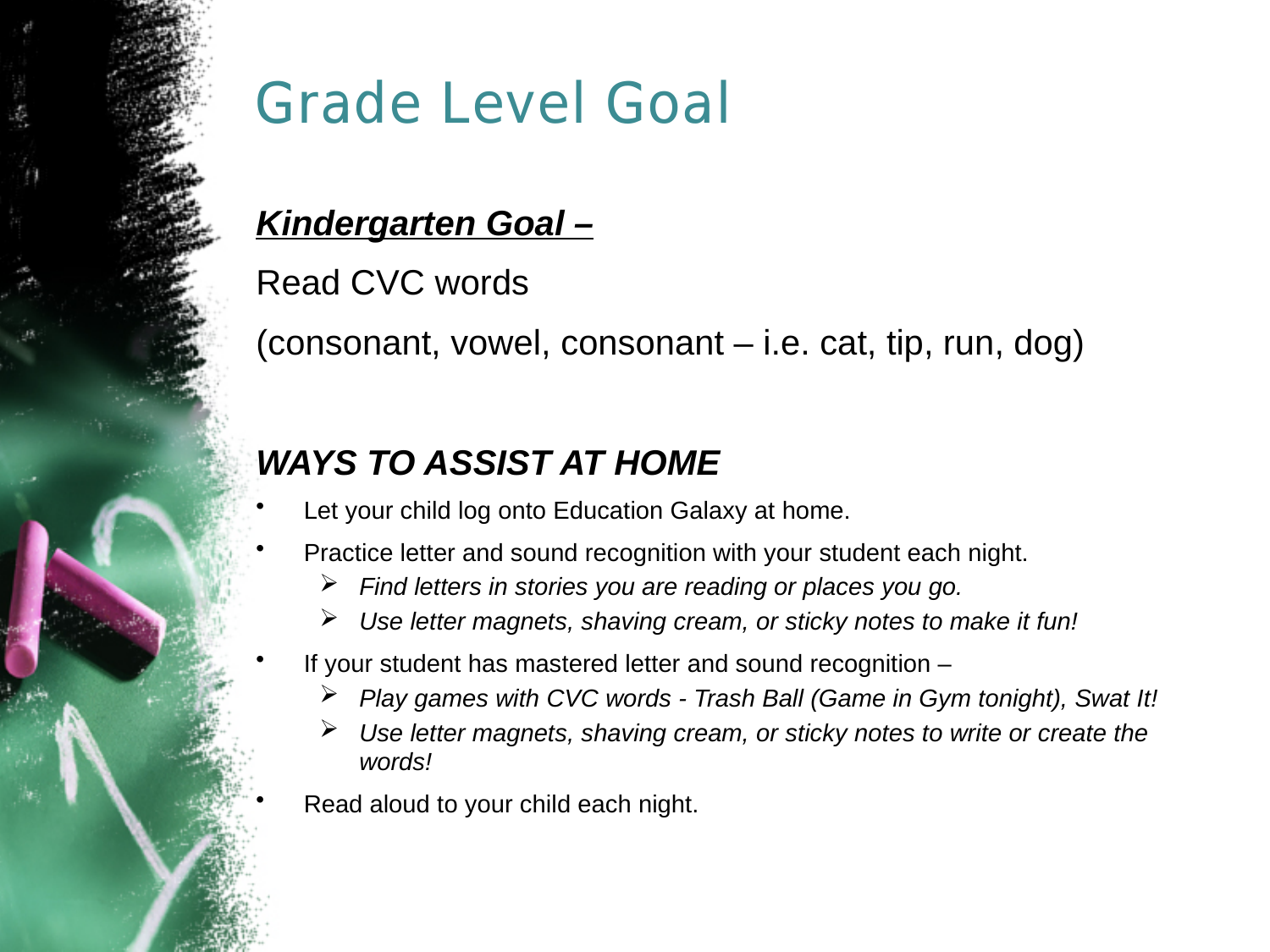

# Grade Level Goal
Kindergarten Goal –
Read CVC words
(consonant, vowel, consonant – i.e. cat, tip, run, dog)

WAYS TO ASSIST AT HOME
Let your child log onto Education Galaxy at home.
Practice letter and sound recognition with your student each night.
Find letters in stories you are reading or places you go.
Use letter magnets, shaving cream, or sticky notes to make it fun!
If your student has mastered letter and sound recognition –
Play games with CVC words - Trash Ball (Game in Gym tonight), Swat It!
Use letter magnets, shaving cream, or sticky notes to write or create the words!
Read aloud to your child each night.